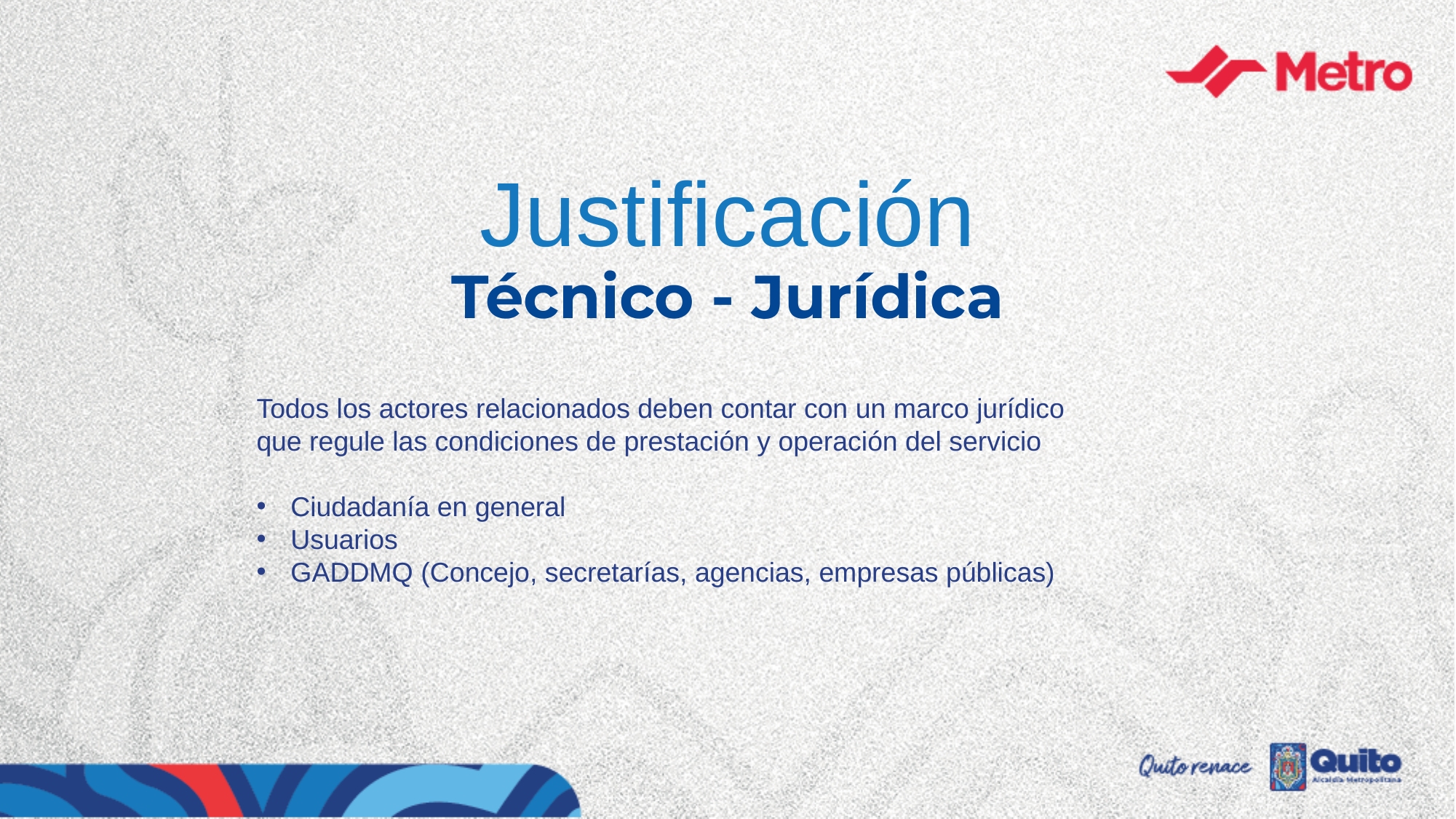

Justificación
Técnico - Jurídica
Todos los actores relacionados deben contar con un marco jurídico
que regule las condiciones de prestación y operación del servicio

Ciudadanía en general
Usuarios
GADDMQ (Concejo, secretarías, agencias, empresas públicas)